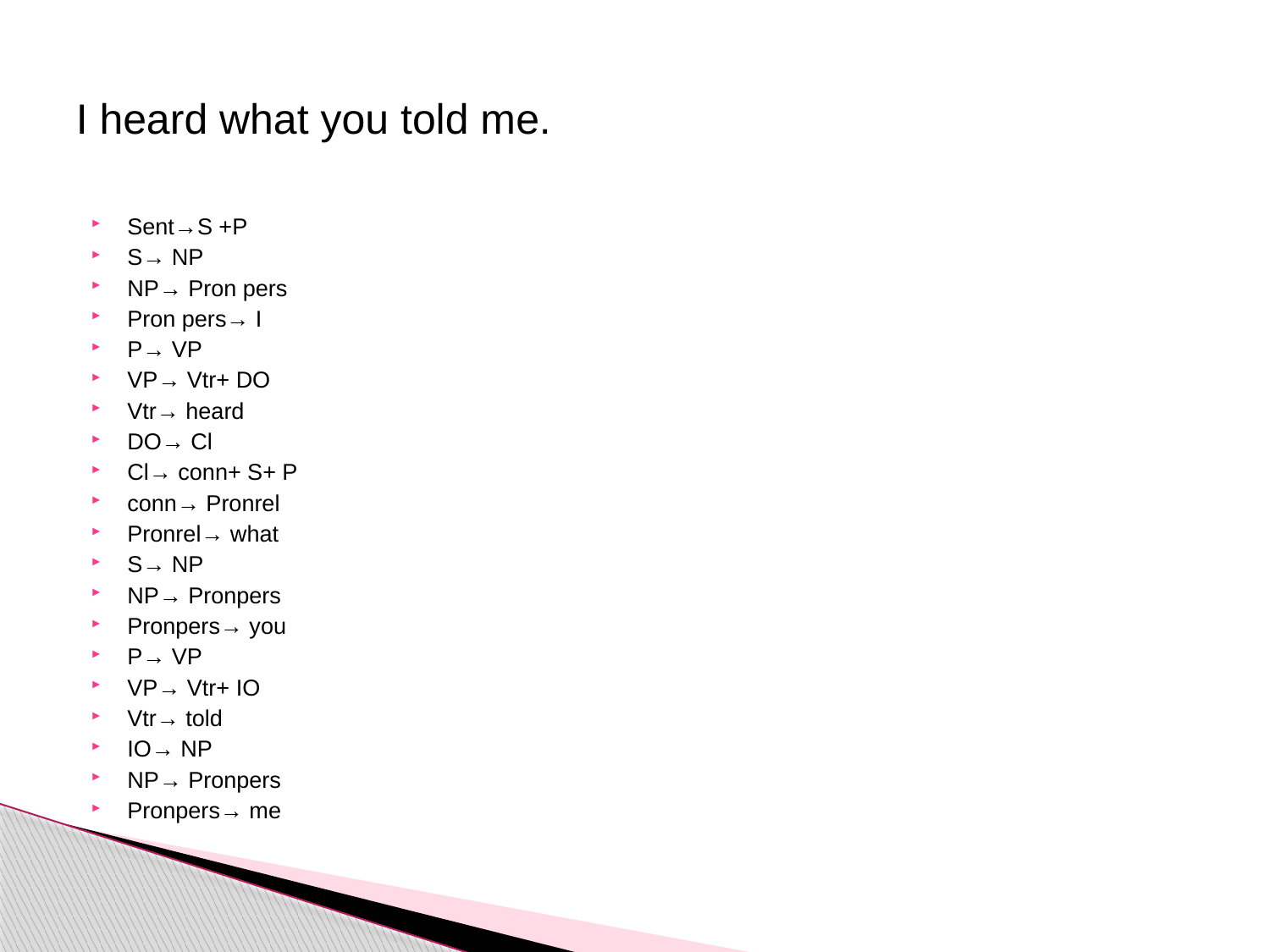

# I heard what you told me.
Sent→S +P
S→ NP
NP→ Pron pers
Pron pers→ I
P→ VP
VP→ Vtr+ DO
Vtr→ heard
DO→ Cl
Cl→ conn+ S+ P
conn→ Pronrel
Pronrel→ what
S→ NP
NP→ Pronpers
Pronpers→ you
P→ VP
VP→ Vtr+ IO
Vtr→ told
IO→ NP
NP→ Pronpers
Pronpers→ me